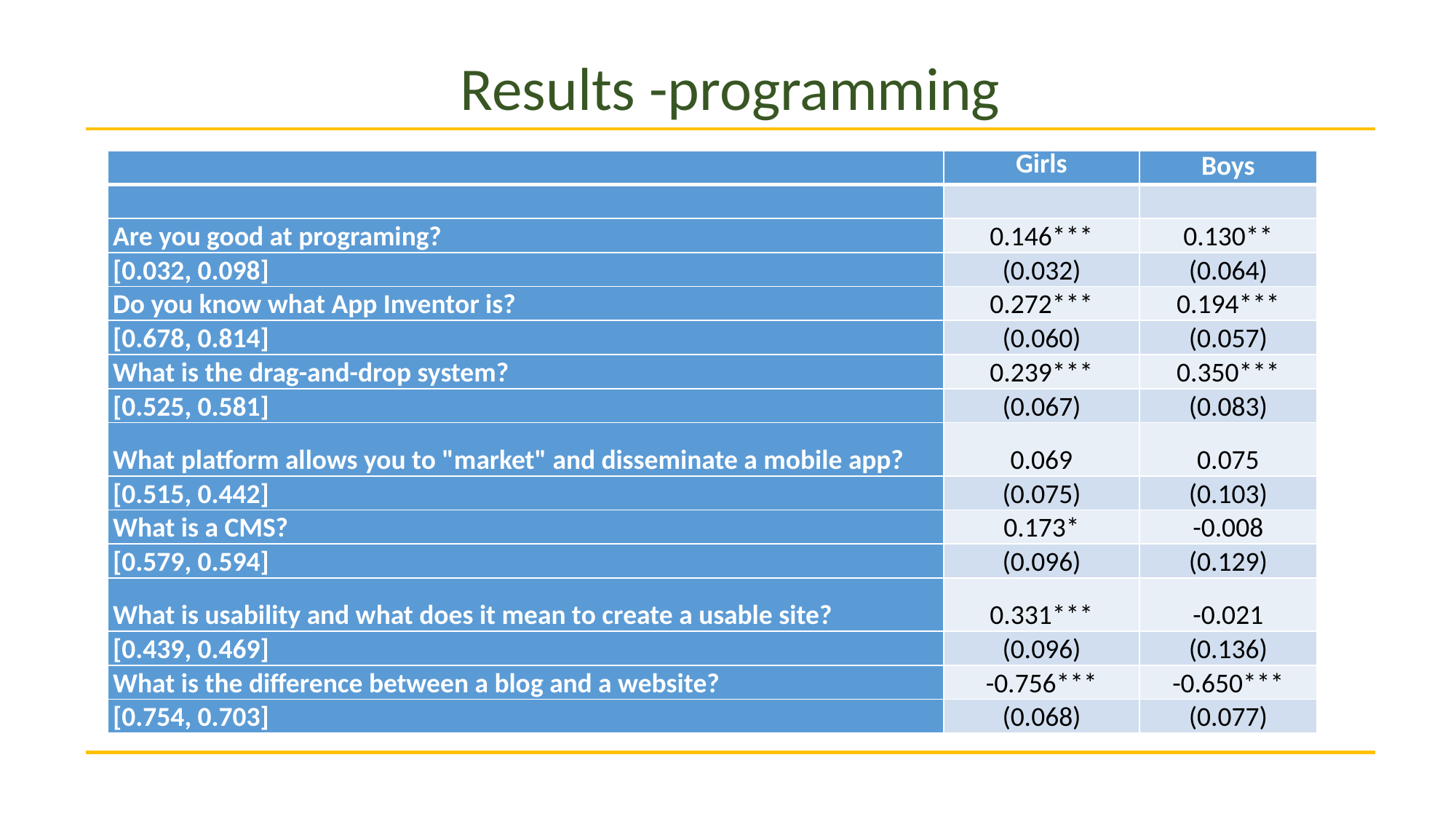

# Results -programming
|  | Girls | Boys |
| --- | --- | --- |
|  |  |  |
| Are you good at programing? | 0.146\*\*\* | 0.130\*\* |
| [0.032, 0.098] | (0.032) | (0.064) |
| Do you know what App Inventor is? | 0.272\*\*\* | 0.194\*\*\* |
| [0.678, 0.814] | (0.060) | (0.057) |
| What is the drag-and-drop system? | 0.239\*\*\* | 0.350\*\*\* |
| [0.525, 0.581] | (0.067) | (0.083) |
| What platform allows you to "market" and disseminate a mobile app? | 0.069 | 0.075 |
| [0.515, 0.442] | (0.075) | (0.103) |
| What is a CMS? | 0.173\* | -0.008 |
| [0.579, 0.594] | (0.096) | (0.129) |
| What is usability and what does it mean to create a usable site? | 0.331\*\*\* | -0.021 |
| [0.439, 0.469] | (0.096) | (0.136) |
| What is the difference between a blog and a website? | -0.756\*\*\* | -0.650\*\*\* |
| [0.754, 0.703] | (0.068) | (0.077) |